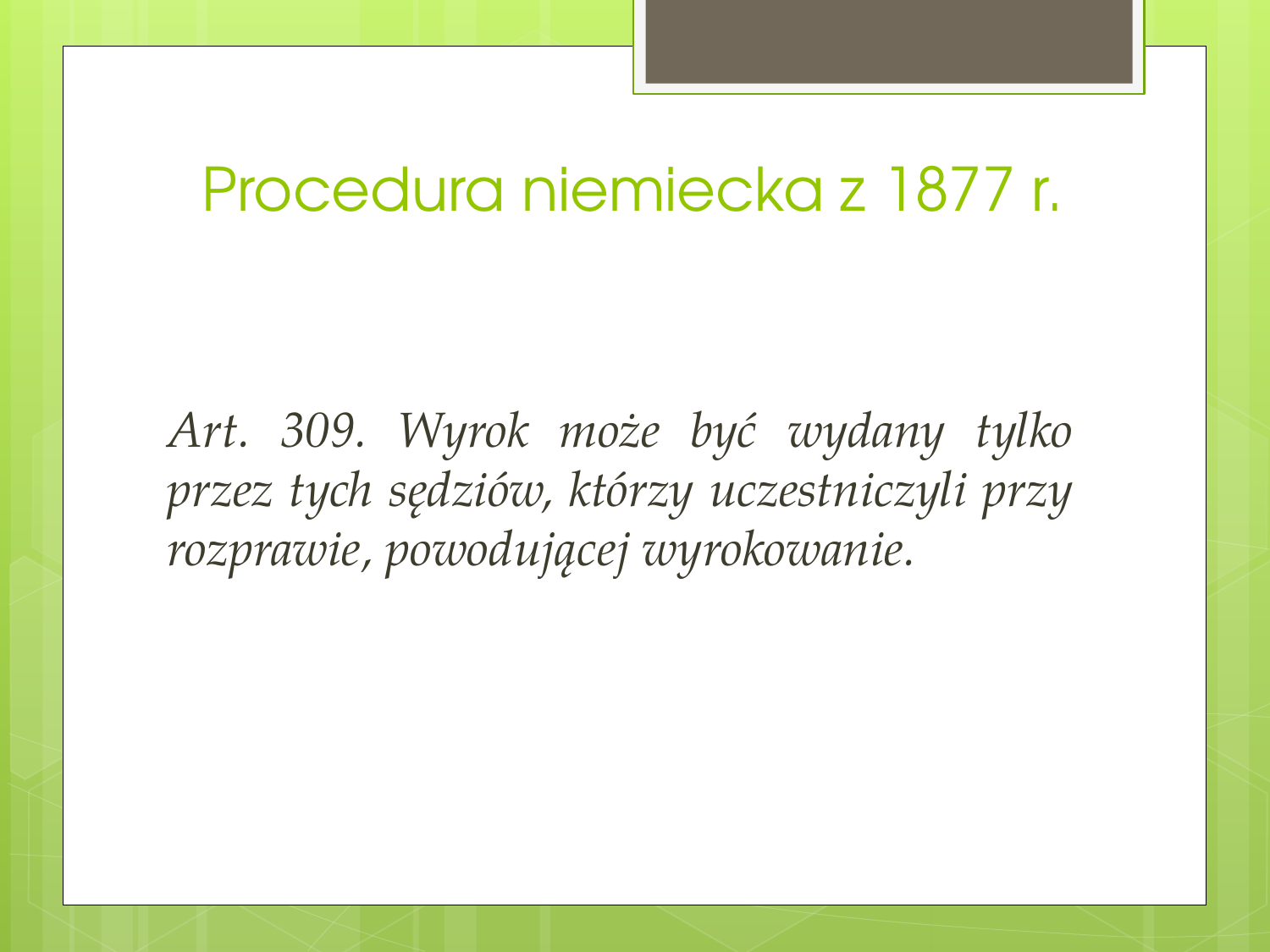

# Procedura niemiecka z 1877 r.

Art. 309. Wyrok może być wydany tylko przez tych sędziów, którzy uczestniczyli przy rozprawie, powodującej wyrokowanie.